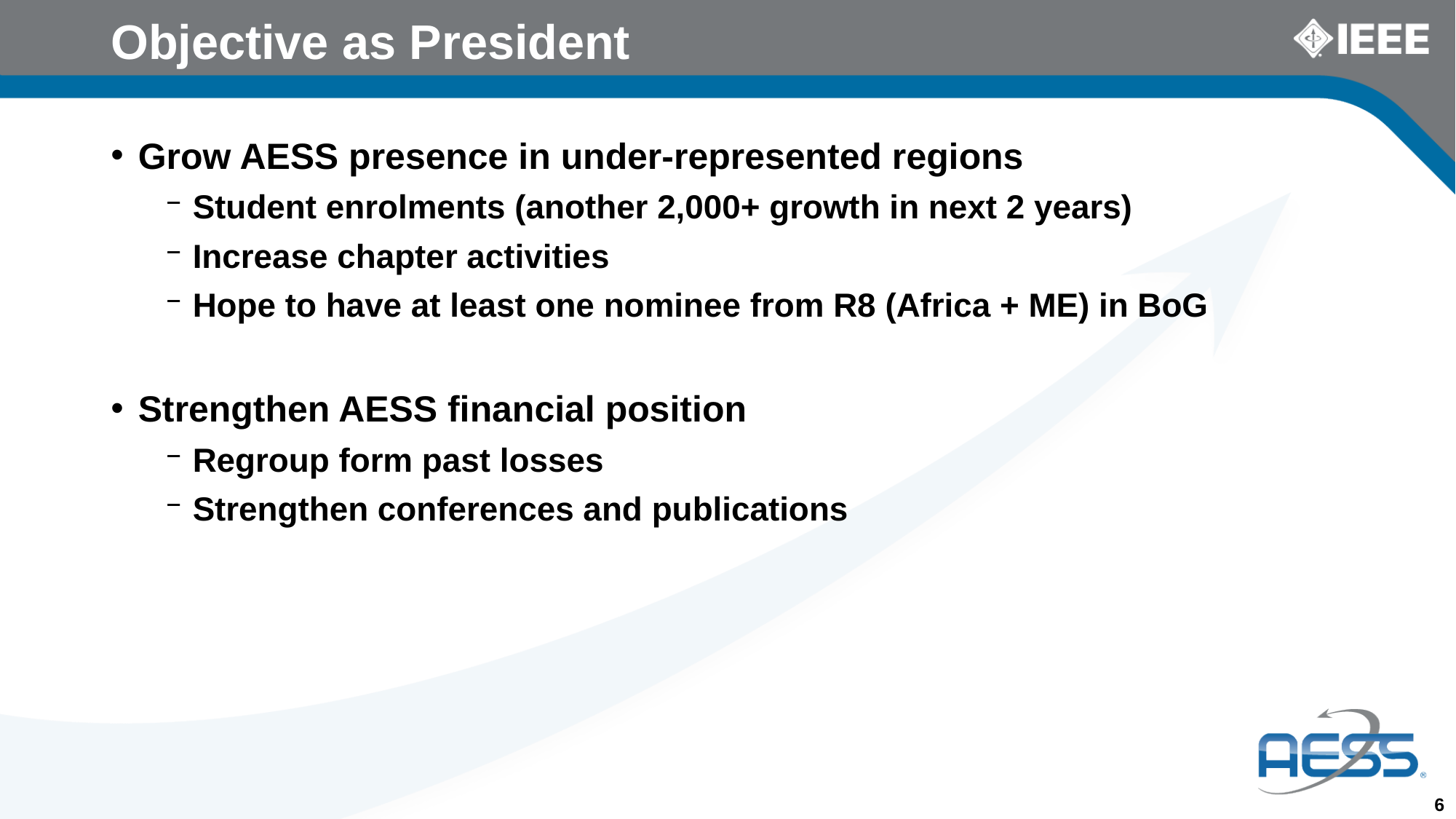

# Objective as President
Grow AESS presence in under-represented regions
Student enrolments (another 2,000+ growth in next 2 years)
Increase chapter activities
Hope to have at least one nominee from R8 (Africa + ME) in BoG

Strengthen AESS financial position
Regroup form past losses
Strengthen conferences and publications